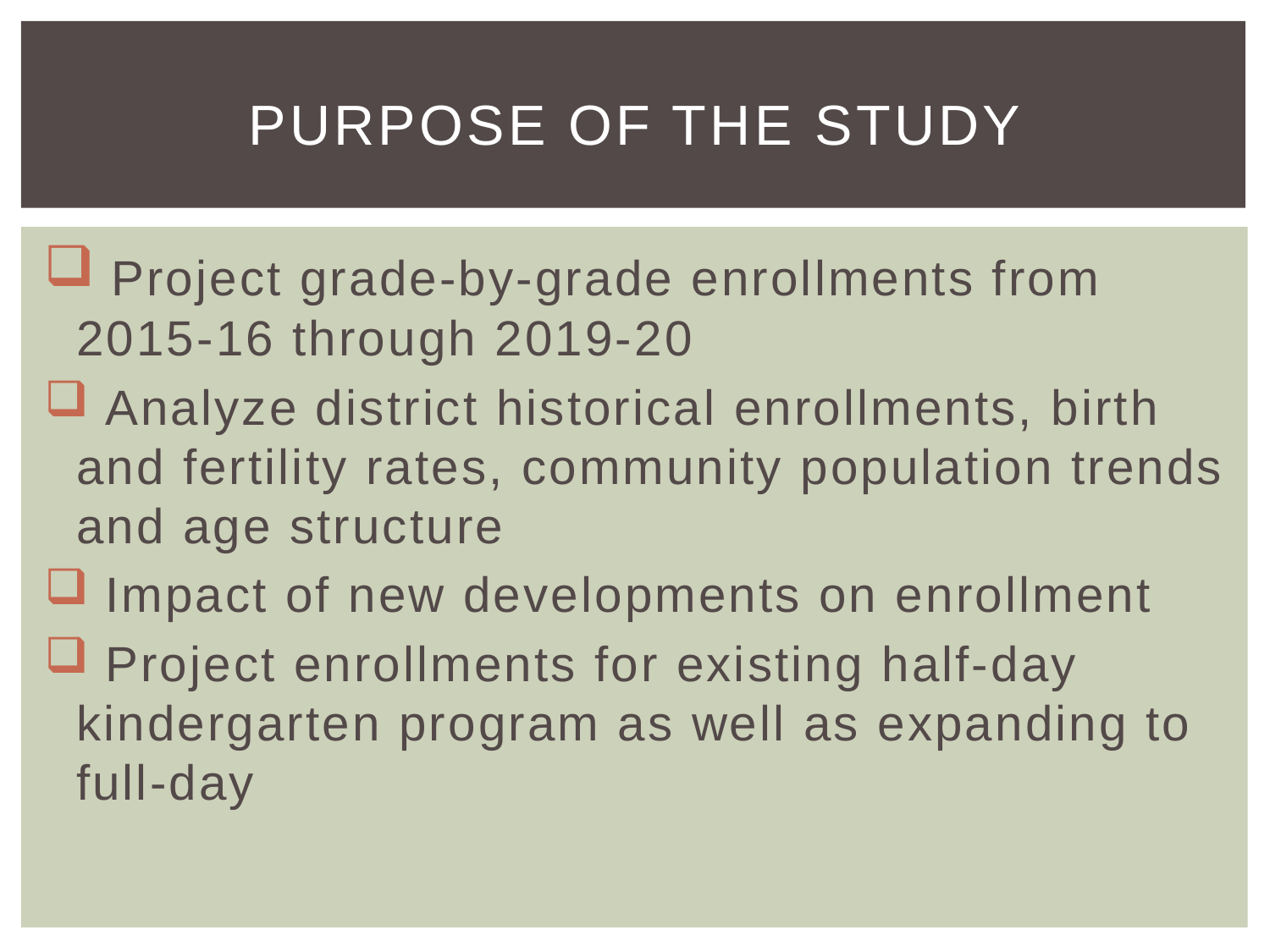

# Purpose of the Study
 Project grade-by-grade enrollments from 2015-16 through 2019-20
 Analyze district historical enrollments, birth and fertility rates, community population trends and age structure
 Impact of new developments on enrollment
 Project enrollments for existing half-day kindergarten program as well as expanding to full-day